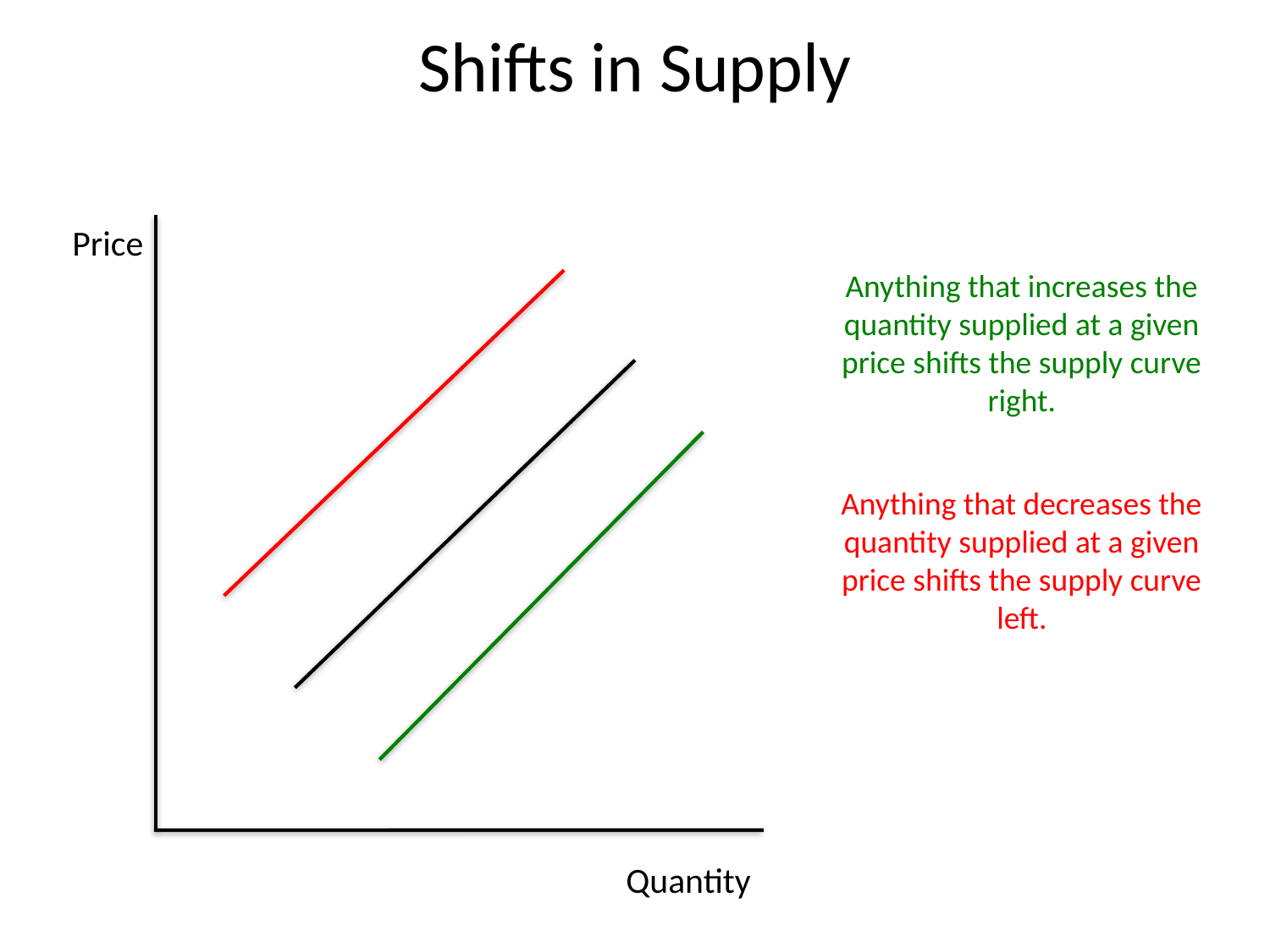

# Shifts in Supply
Price
Anything that increases the quantity supplied at a given price shifts the supply curve right.
Anything that decreases the quantity supplied at a given price shifts the supply curve left.
Quantity